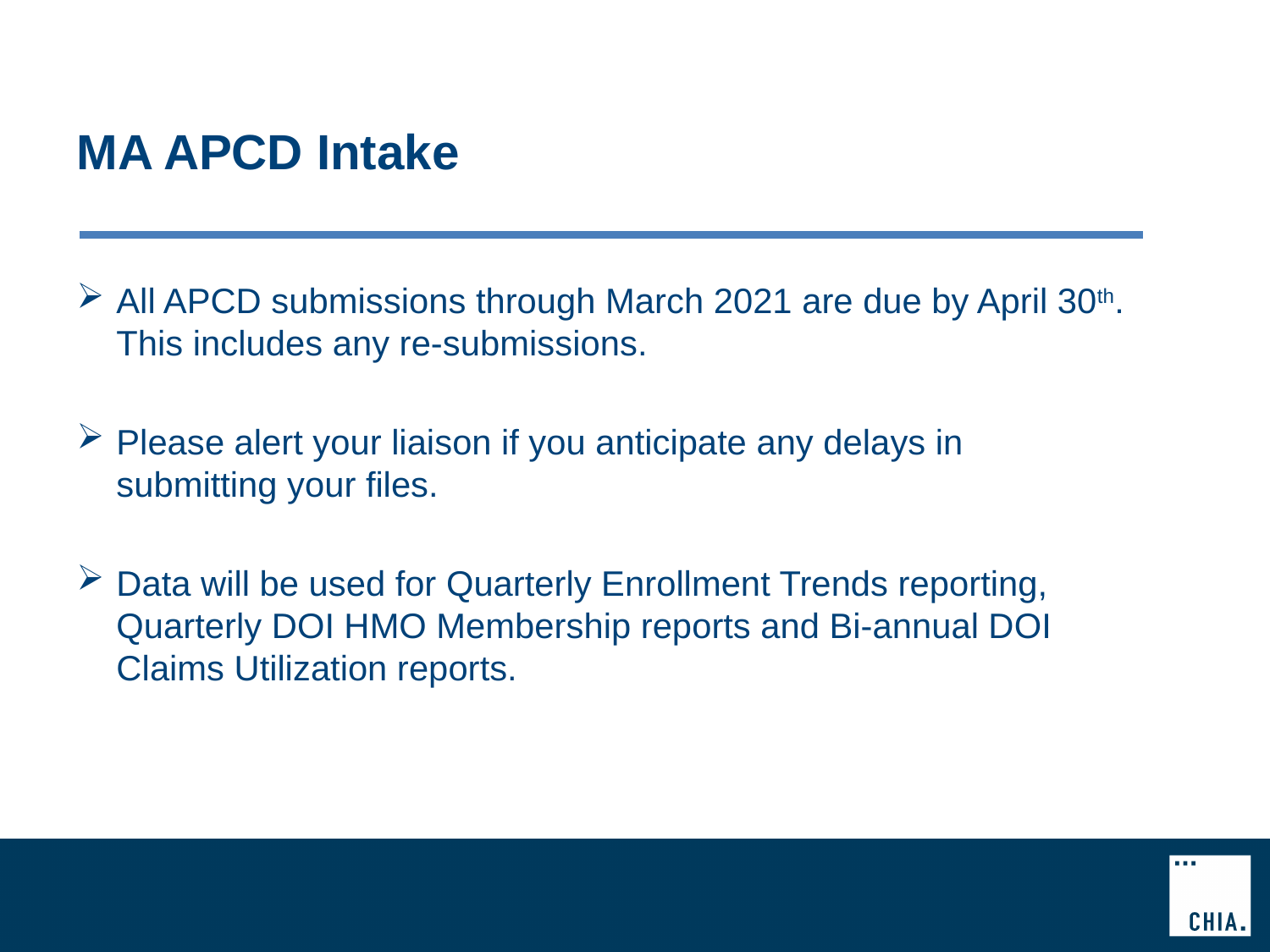

# MA APCD Intake
All APCD submissions through March 2021 are due by April 30th. This includes any re-submissions.

Please alert your liaison if you anticipate any delays in submitting your files.

Data will be used for Quarterly Enrollment Trends reporting, Quarterly DOI HMO Membership reports and Bi-annual DOI Claims Utilization reports.